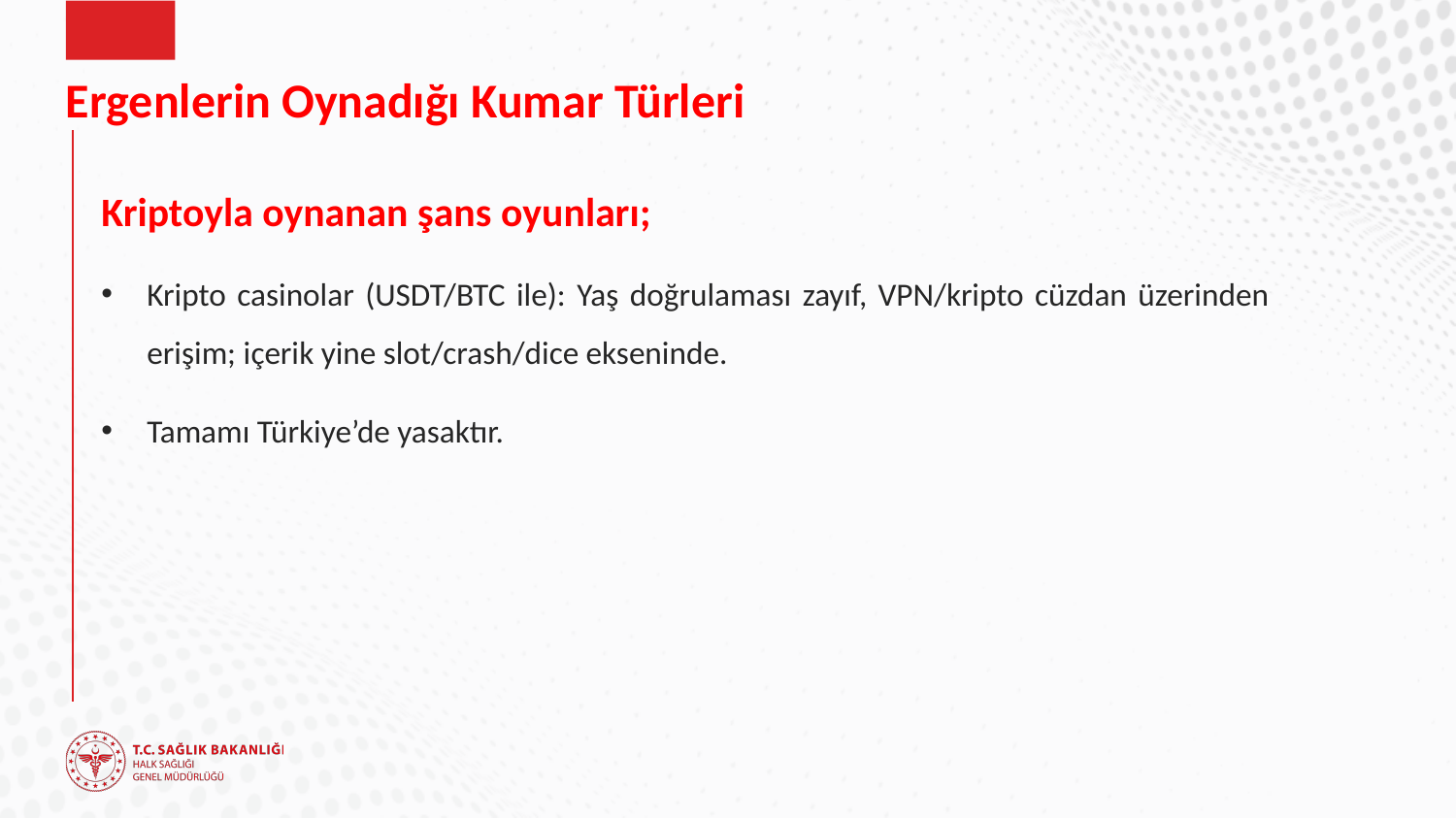

# Ergenlerin Oynadığı Kumar Türleri
Kriptoyla oynanan şans oyunları;
Kripto casinolar (USDT/BTC ile): Yaş doğrulaması zayıf, VPN/kripto cüzdan üzerinden erişim; içerik yine slot/crash/dice ekseninde.
Tamamı Türkiye’de yasaktır.